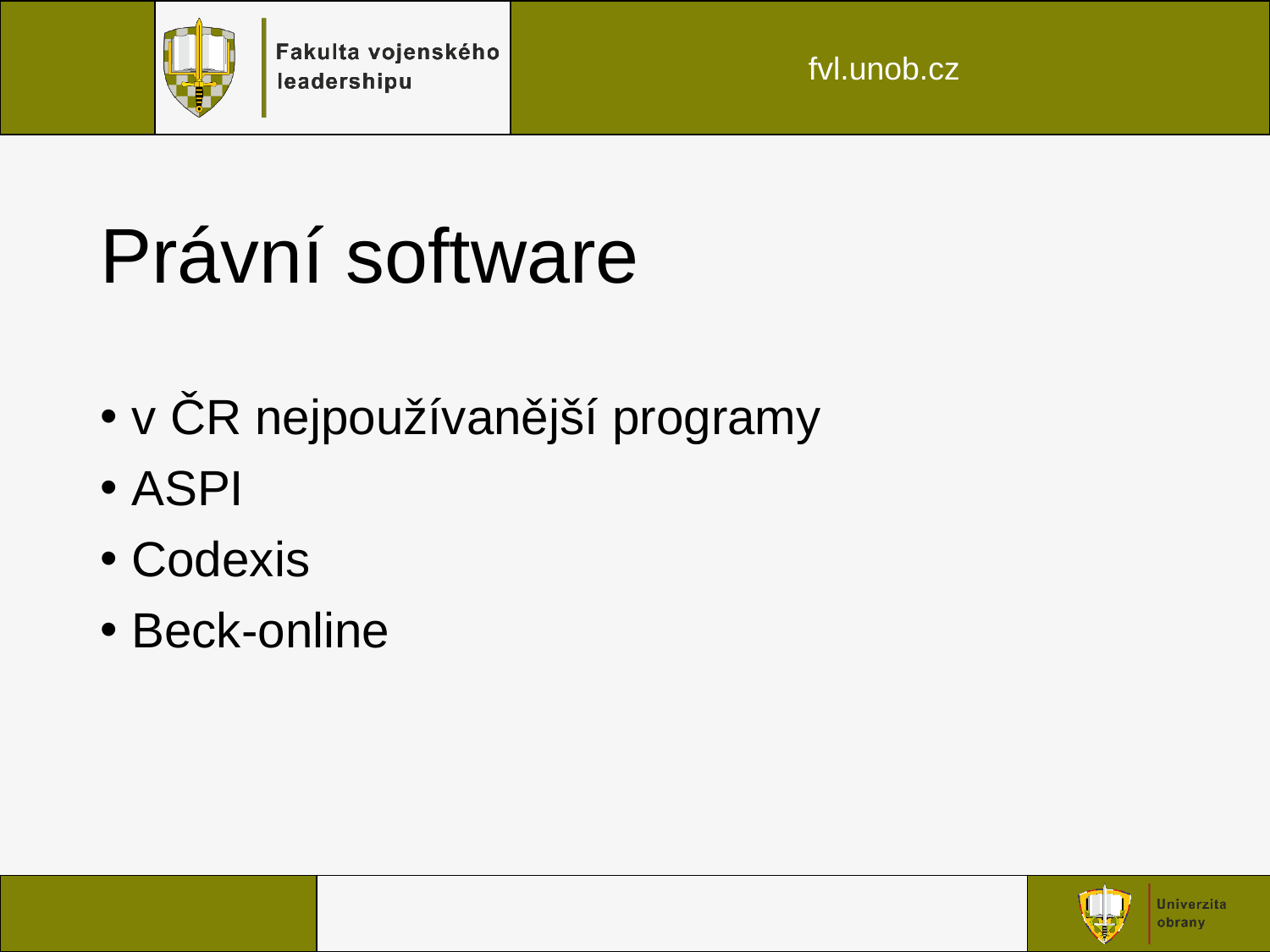

# Právní software
v ČR nejpoužívanější programy
ASPI
Codexis
Beck-online